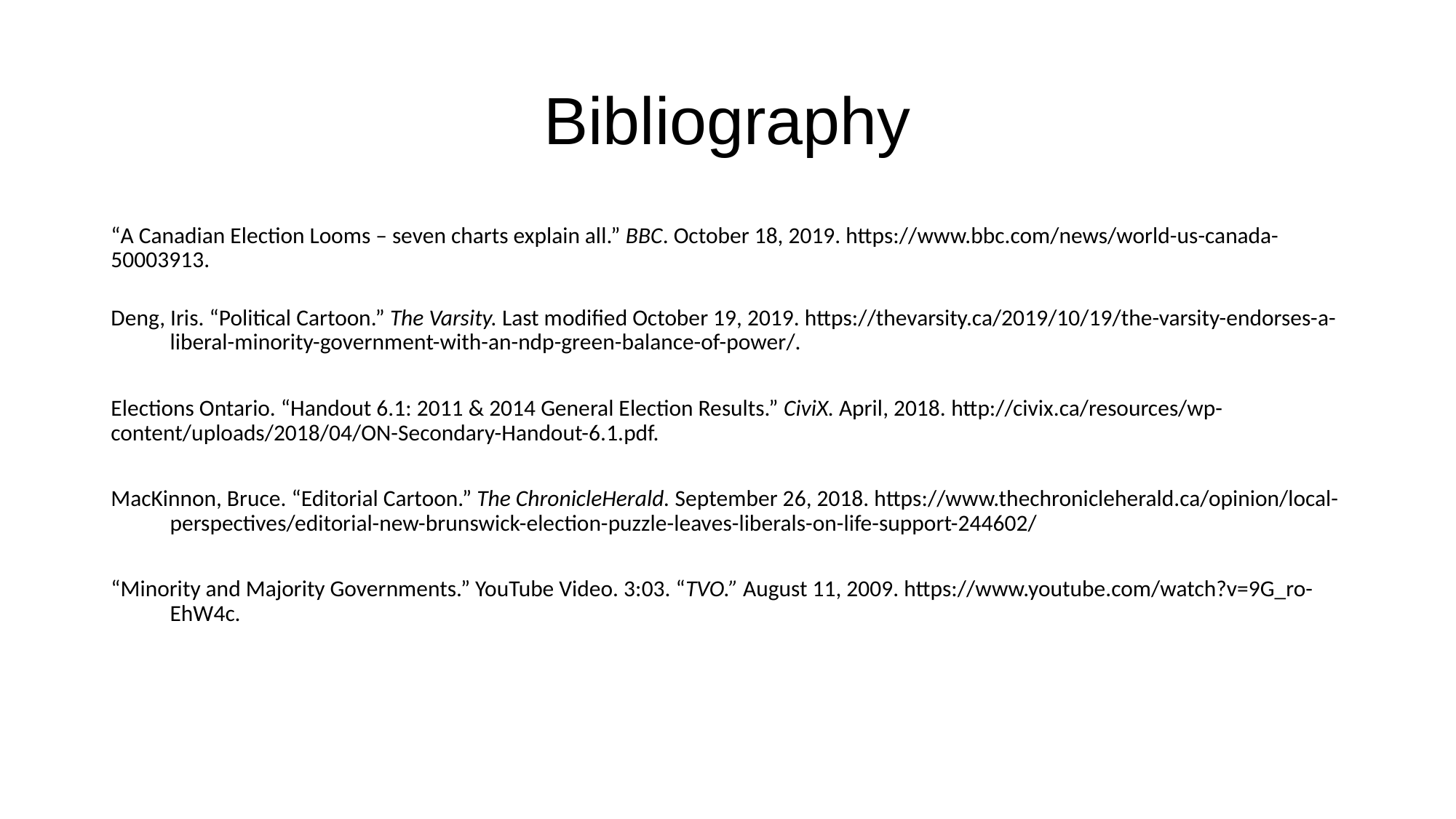

# Bibliography
“A Canadian Election Looms – seven charts explain all.” BBC. October 18, 2019. https://www.bbc.com/news/world-us-canada-	50003913.
Deng, Iris. “Political Cartoon.” The Varsity. Last modified October 19, 2019. https://thevarsity.ca/2019/10/19/the-varsity-endorses-a-	liberal-minority-government-with-an-ndp-green-balance-of-power/.

Elections Ontario. “Handout 6.1: 2011 & 2014 General Election Results.” CiviX. April, 2018. http://civix.ca/resources/wp-	content/uploads/2018/04/ON-Secondary-Handout-6.1.pdf.

MacKinnon, Bruce. “Editorial Cartoon.” The ChronicleHerald. September 26, 2018. https://www.thechronicleherald.ca/opinion/local-	perspectives/editorial-new-brunswick-election-puzzle-leaves-liberals-on-life-support-244602/

“Minority and Majority Governments.” YouTube Video. 3:03. “TVO.” August 11, 2009. https://www.youtube.com/watch?v=9G_ro-	EhW4c.